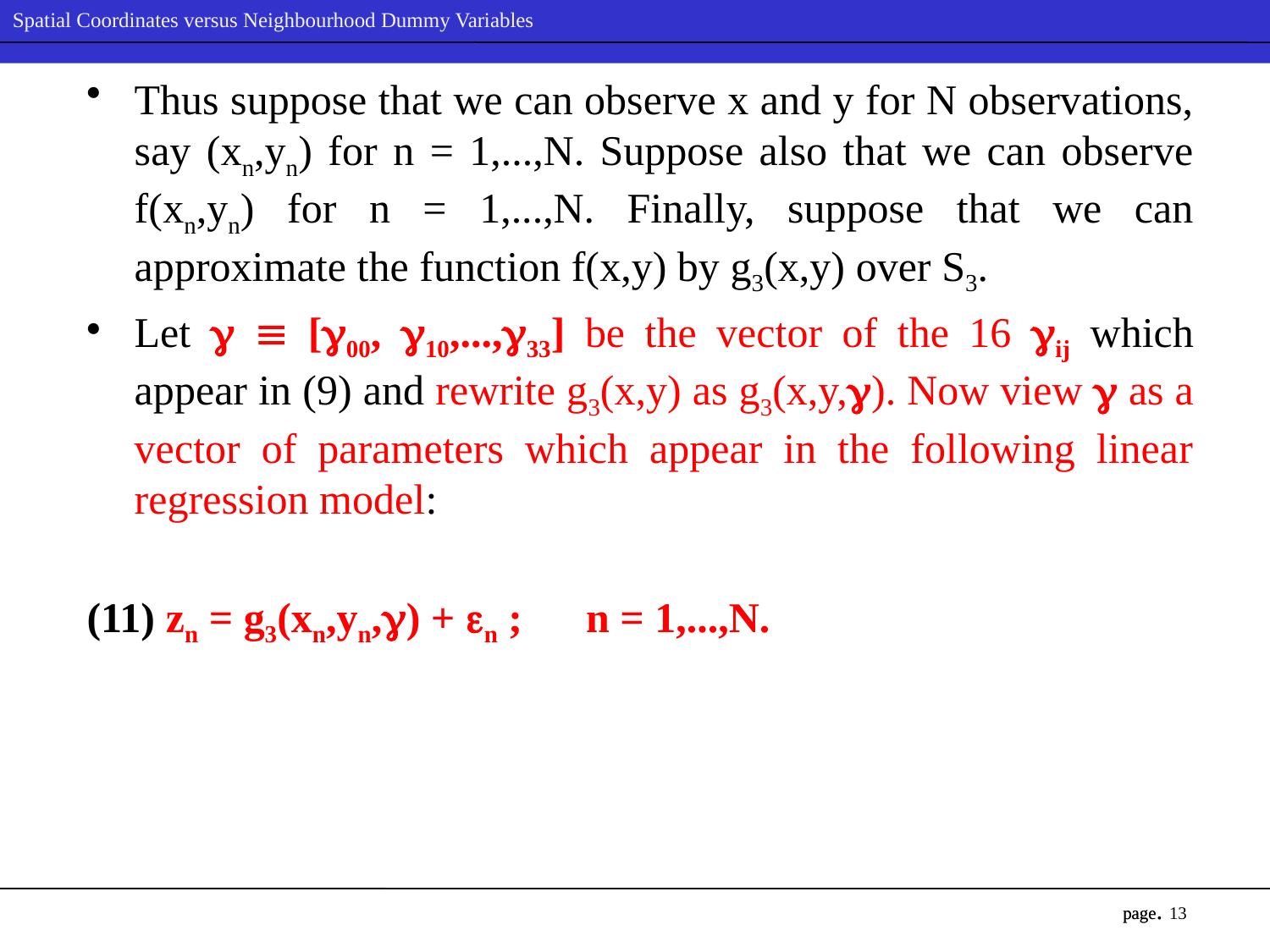

Thus suppose that we can observe x and y for N observations, say (xn,yn) for n = 1,...,N. Suppose also that we can observe f(xn,yn) for n = 1,...,N. Finally, suppose that we can approximate the function f(x,y) by g3(x,y) over S3.
Let γ ≡ [γ00, γ10,...,γ33] be the vector of the 16 γij which appear in (9) and rewrite g3(x,y) as g3(x,y,γ). Now view γ as a vector of parameters which appear in the following linear regression model:

(11) zn = g3(xn,yn,γ) + εn ;      n = 1,...,N.

13